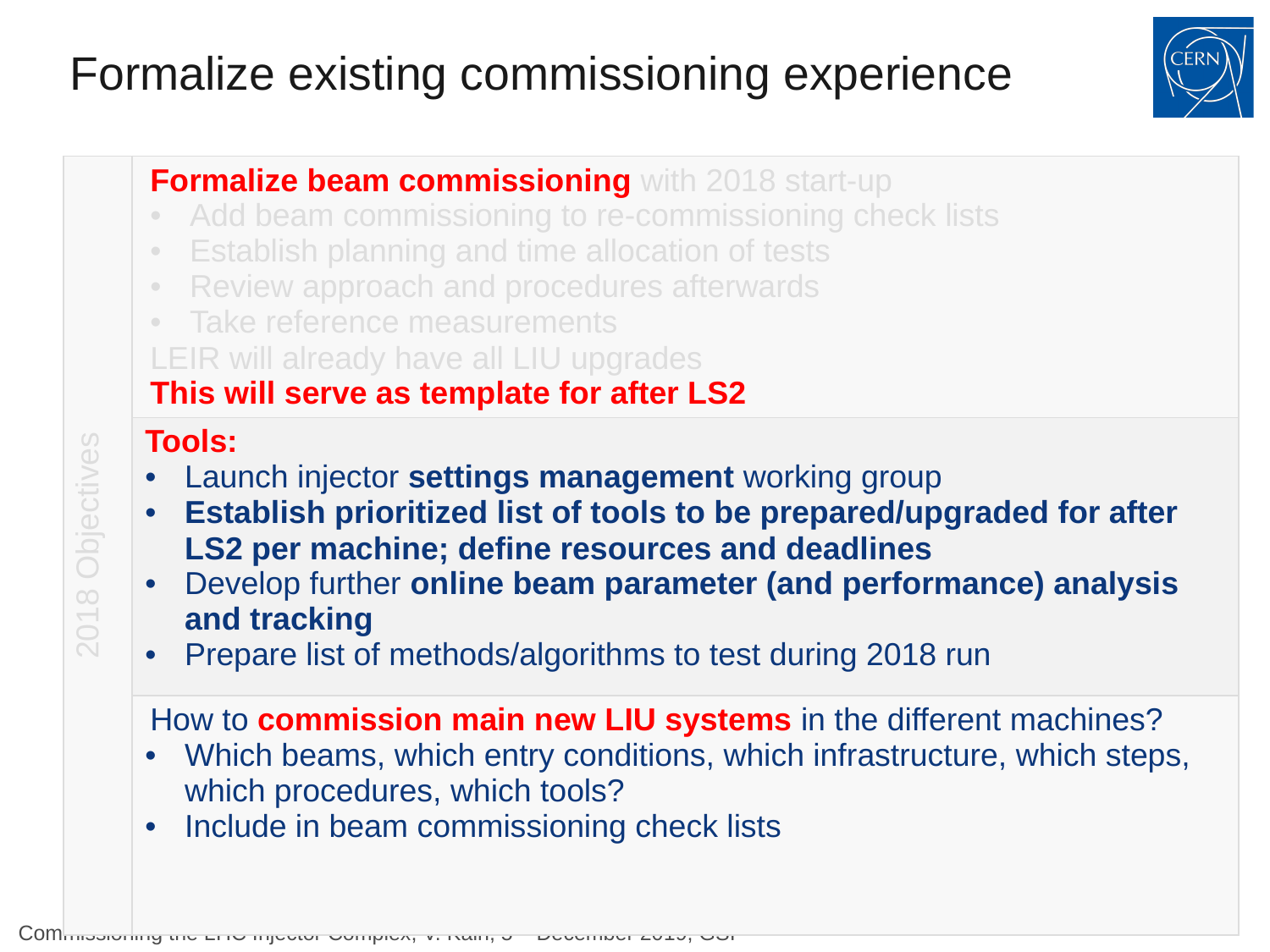

# Formalize existing commissioning experience
| 2018 Objectives | Formalize beam commissioning with 2018 start-up Add beam commissioning to re-commissioning check lists Establish planning and time allocation of tests Review approach and procedures afterwards Take reference measurements LEIR will already have all LIU upgrades This will serve as template for after LS2 |
| --- | --- |
|  | Tools: Launch injector settings management working group Establish prioritized list of tools to be prepared/upgraded for after LS2 per machine; define resources and deadlines Develop further online beam parameter (and performance) analysis and tracking Prepare list of methods/algorithms to test during 2018 run |
|  | How to commission main new LIU systems in the different machines? Which beams, which entry conditions, which infrastructure, which steps, which procedures, which tools? Include in beam commissioning check lists |